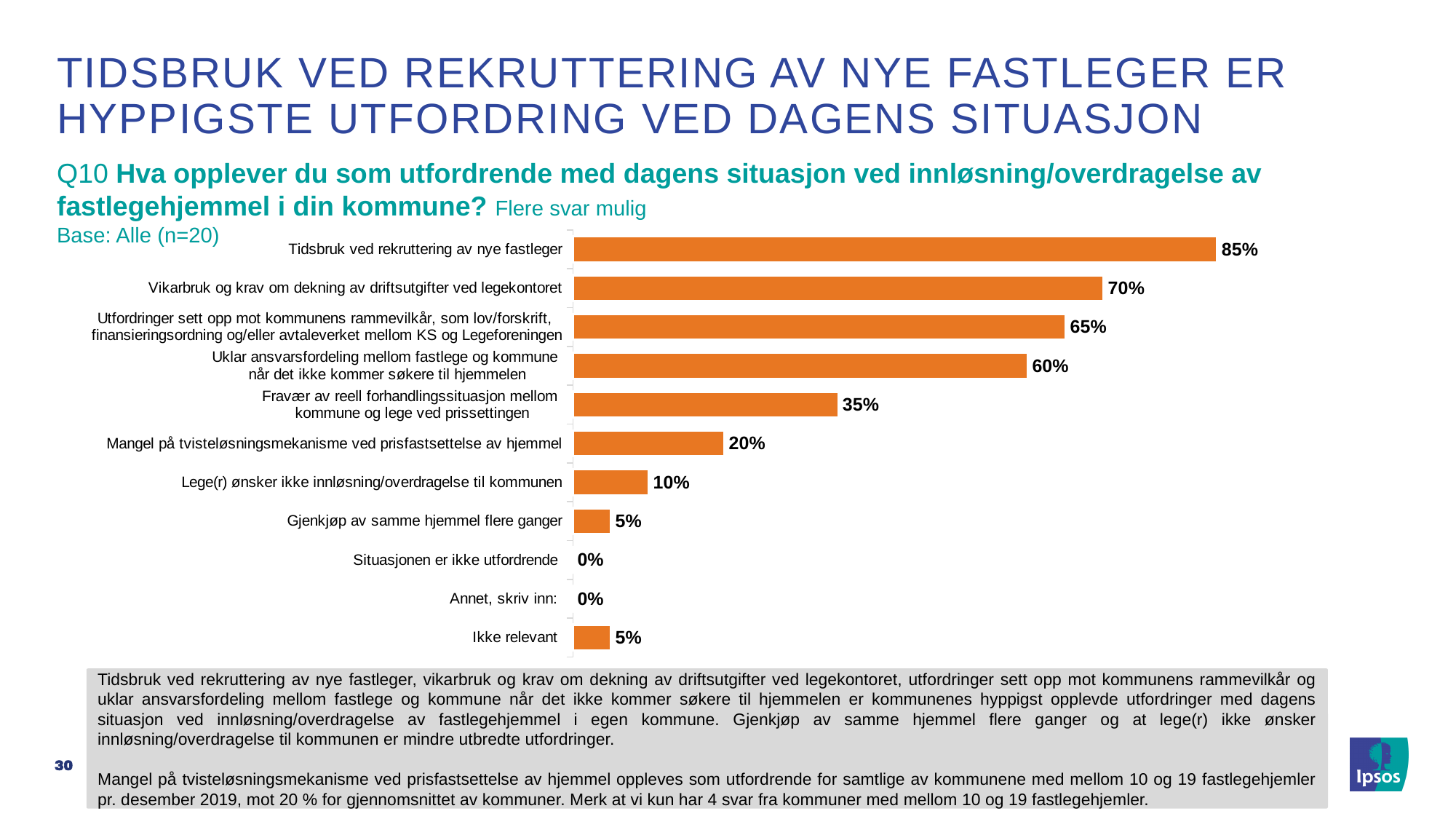

# Tidsbruk ved rekruttering av nye fastleger er hyppigste utfordring ved dagens situasjon
Q10 Hva opplever du som utfordrende med dagens situasjon ved innløsning/overdragelse av fastlegehjemmel i din kommune? Flere svar mulig
Base: Alle (n=20)

### Chart

| Category | 2020 (n=186) |
|---|---|
| Tidsbruk ved rekruttering av nye fastleger | 0.85 |
| Vikarbruk og krav om dekning av driftsutgifter ved legekontoret | 0.7 |
| Utfordringer sett opp mot kommunens rammevilkår, som lov/forskrift,
 finansieringsordning og/eller avtaleverket mellom KS og Legeforeningen | 0.65 |
| Uklar ansvarsfordeling mellom fastlege og kommune
når det ikke kommer søkere til hjemmelen | 0.6 |
| Fravær av reell forhandlingssituasjon mellom
kommune og lege ved prissettingen | 0.35 |
| Mangel på tvisteløsningsmekanisme ved prisfastsettelse av hjemmel | 0.2 |
| Lege(r) ønsker ikke innløsning/overdragelse til kommunen | 0.1 |
| Gjenkjøp av samme hjemmel flere ganger | 0.05 |
| Situasjonen er ikke utfordrende  | 0.0 |
| Annet, skriv inn:  | 0.0 |
| Ikke relevant  | 0.05 |
Tidsbruk ved rekruttering av nye fastleger, vikarbruk og krav om dekning av driftsutgifter ved legekontoret, utfordringer sett opp mot kommunens rammevilkår og uklar ansvarsfordeling mellom fastlege og kommune når det ikke kommer søkere til hjemmelen er kommunenes hyppigst opplevde utfordringer med dagens situasjon ved innløsning/overdragelse av fastlegehjemmel i egen kommune. Gjenkjøp av samme hjemmel flere ganger og at lege(r) ikke ønsker innløsning/overdragelse til kommunen er mindre utbredte utfordringer.

Mangel på tvisteløsningsmekanisme ved prisfastsettelse av hjemmel oppleves som utfordrende for samtlige av kommunene med mellom 10 og 19 fastlegehjemler pr. desember 2019, mot 20 % for gjennomsnittet av kommuner. Merk at vi kun har 4 svar fra kommuner med mellom 10 og 19 fastlegehjemler.
30